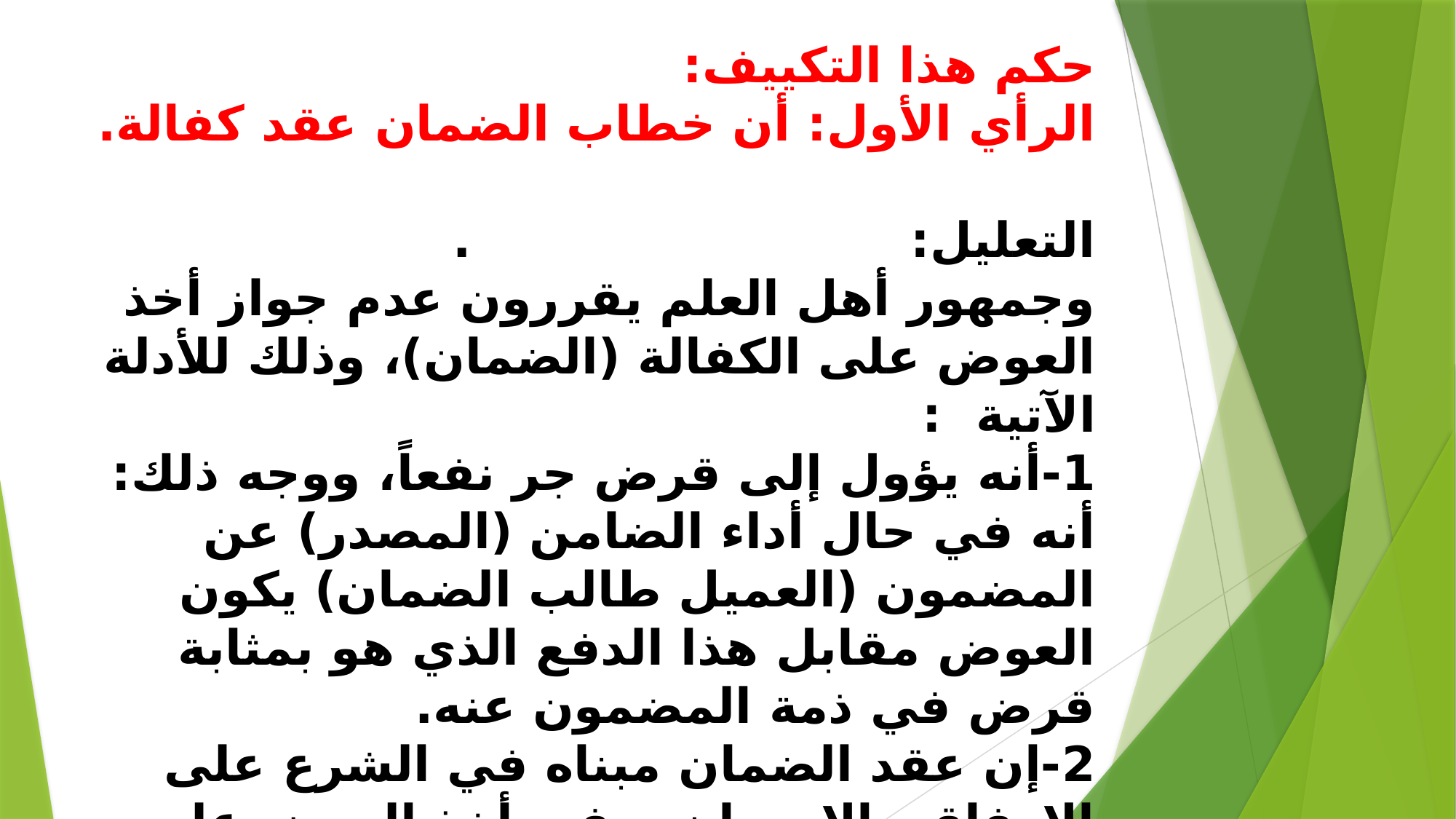

# حكم هذا التكييف: الرأي الأول: أن خطاب الضمان عقد كفالة. التعليل:                          . وجمهور أهل العلم يقررون عدم جواز أخذ العوض على الكفالة (الضمان)، وذلك للأدلة الآتية  : 1-أنه يؤول إلى قرض جر نفعاً، ووجه ذلك: أنه في حال أداء الضامن (المصدر) عن المضمون (العميل طالب الضمان) يكون العوض مقابل هذا الدفع الذي هو بمثابة قرض في ذمة المضمون عنه.  2-إن عقد الضمان مبناه في الشرع على الإرفاق والإحسان، وفي أخذ العوض عليه، دفع لهذا المقصد الشرعي.  3-في حالة استيفاء المضمون له من طالب الضمان، يكون أخذ الضامن للعوض بلا حق، وهذا من أكل أموال الناس بالباطل.